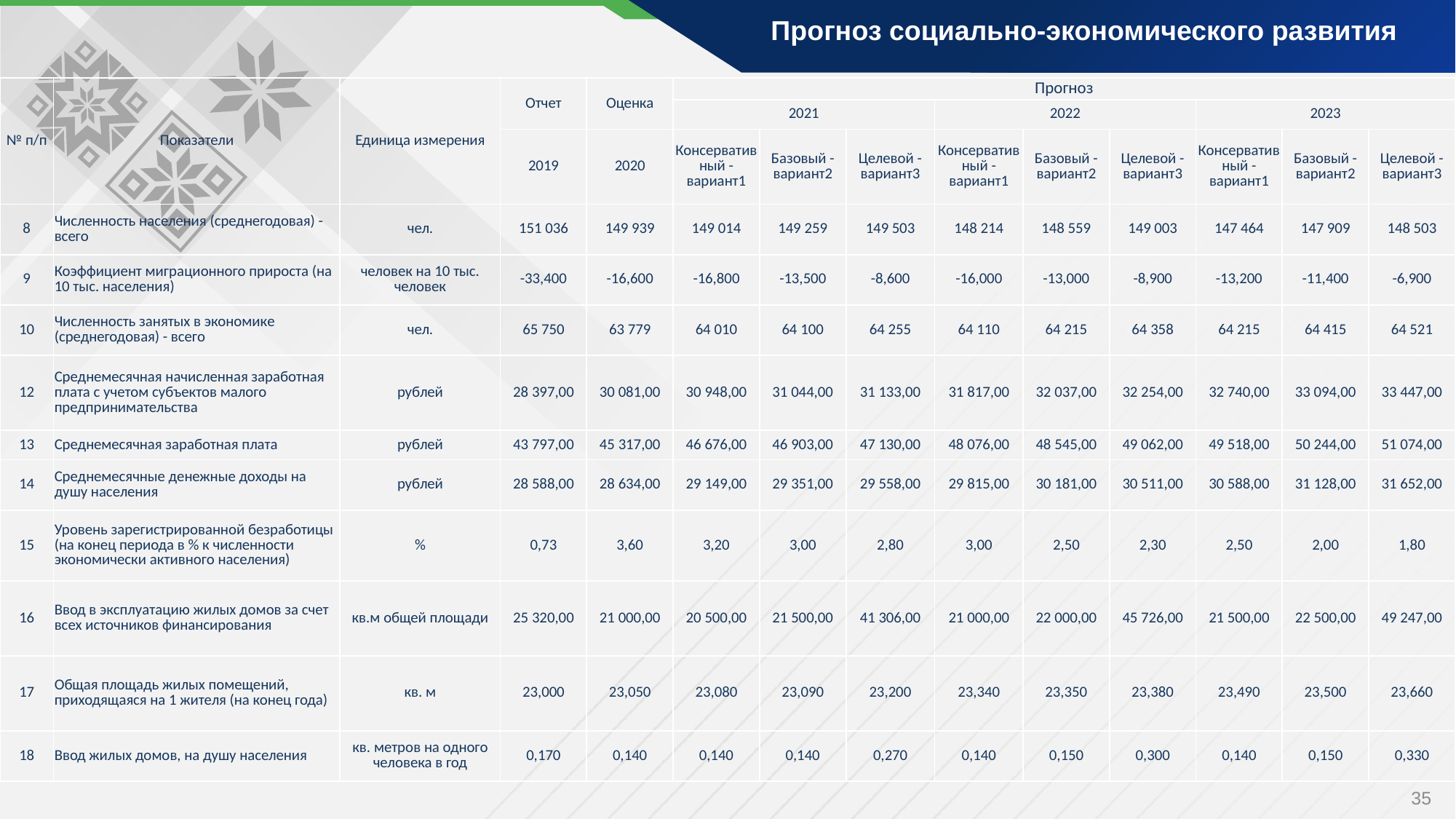

Прогноз социально-экономического развития

| № п/п | Показатели | Единица измерения | Отчет | Оценка | Прогноз |  |  |  |  |  |  |  |  |
| --- | --- | --- | --- | --- | --- | --- | --- | --- | --- | --- | --- | --- | --- |
|  |  |  |  |  | 2021 |  |  | 2022 |  |  | 2023 |  |  |
|  |  |  | 2019 | 2020 | Консервативный - вариант1 | Базовый - вариант2 | Целевой - вариант3 | Консервативный - вариант1 | Базовый - вариант2 | Целевой - вариант3 | Консервативный - вариант1 | Базовый - вариант2 | Целевой - вариант3 |
| 8 | Численность населения (среднегодовая) - всего | чел. | 151 036 | 149 939 | 149 014 | 149 259 | 149 503 | 148 214 | 148 559 | 149 003 | 147 464 | 147 909 | 148 503 |
| 9 | Коэффициент миграционного прироста (на 10 тыс. населения) | человек на 10 тыс. человек | -33,400 | -16,600 | -16,800 | -13,500 | -8,600 | -16,000 | -13,000 | -8,900 | -13,200 | -11,400 | -6,900 |
| 10 | Численность занятых в экономике (среднегодовая) - всего | чел. | 65 750 | 63 779 | 64 010 | 64 100 | 64 255 | 64 110 | 64 215 | 64 358 | 64 215 | 64 415 | 64 521 |
| 12 | Среднемесячная начисленная заработная плата c учетом субъектов малого предпринимательства | рублей | 28 397,00 | 30 081,00 | 30 948,00 | 31 044,00 | 31 133,00 | 31 817,00 | 32 037,00 | 32 254,00 | 32 740,00 | 33 094,00 | 33 447,00 |
| 13 | Среднемесячная заработная плата | рублей | 43 797,00 | 45 317,00 | 46 676,00 | 46 903,00 | 47 130,00 | 48 076,00 | 48 545,00 | 49 062,00 | 49 518,00 | 50 244,00 | 51 074,00 |
| 14 | Среднемесячные денежные доходы на душу населения | рублей | 28 588,00 | 28 634,00 | 29 149,00 | 29 351,00 | 29 558,00 | 29 815,00 | 30 181,00 | 30 511,00 | 30 588,00 | 31 128,00 | 31 652,00 |
| 15 | Уровень зарегистрированной безработицы (на конец периода в % к численности экономически активного населения) | % | 0,73 | 3,60 | 3,20 | 3,00 | 2,80 | 3,00 | 2,50 | 2,30 | 2,50 | 2,00 | 1,80 |
| 16 | Ввод в эксплуатацию жилых домов за счет всех источников финансирования | кв.м общей площади | 25 320,00 | 21 000,00 | 20 500,00 | 21 500,00 | 41 306,00 | 21 000,00 | 22 000,00 | 45 726,00 | 21 500,00 | 22 500,00 | 49 247,00 |
| 17 | Общая площадь жилых помещений, приходящаяся на 1 жителя (на конец года) | кв. м | 23,000 | 23,050 | 23,080 | 23,090 | 23,200 | 23,340 | 23,350 | 23,380 | 23,490 | 23,500 | 23,660 |
| 18 | Ввод жилых домов, на душу населения | кв. метров на одного человека в год | 0,170 | 0,140 | 0,140 | 0,140 | 0,270 | 0,140 | 0,150 | 0,300 | 0,140 | 0,150 | 0,330 |
35